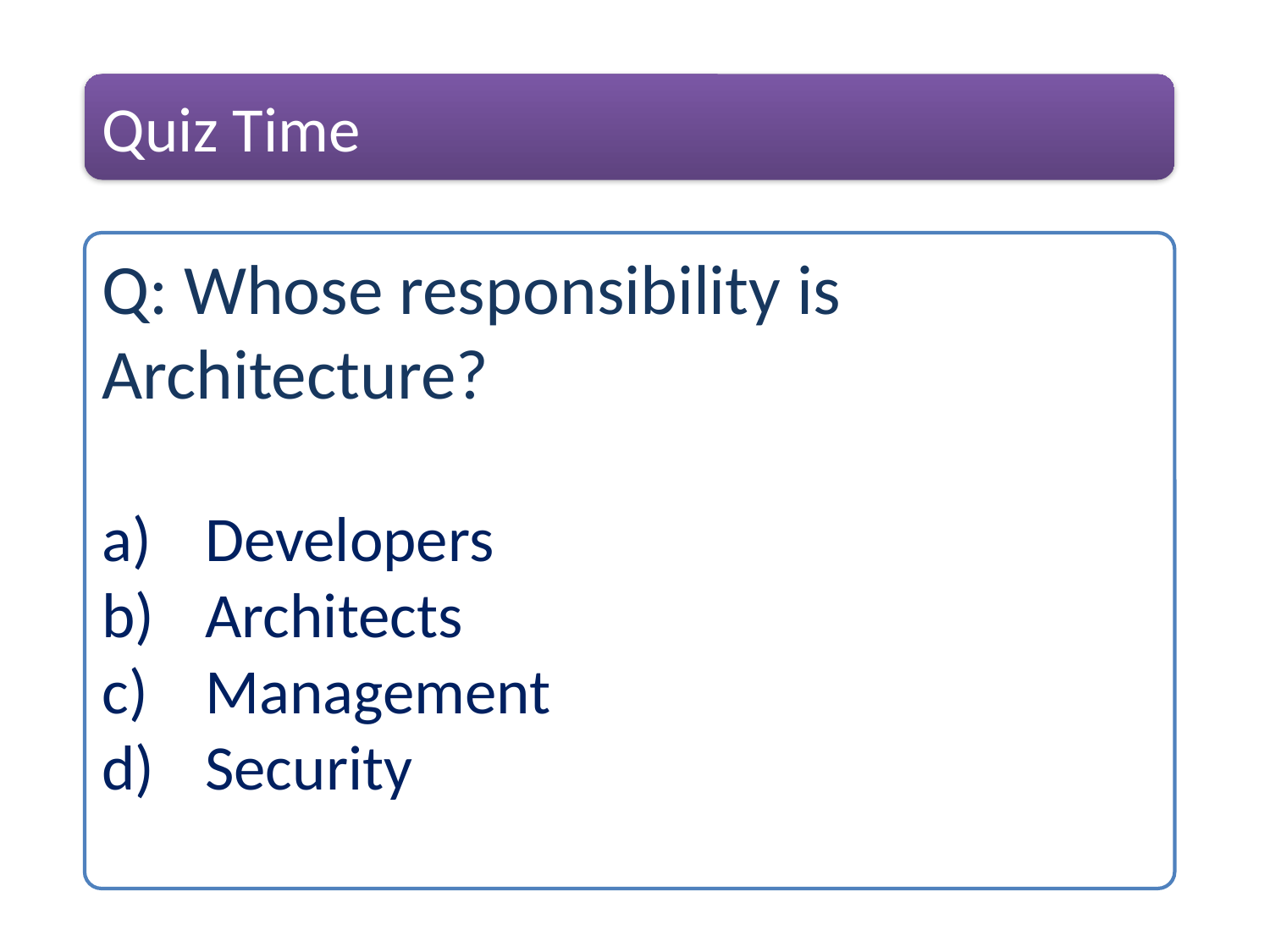

Quiz Time
Q: Whose responsibility is Architecture?

Developers
Architects
Management
Security